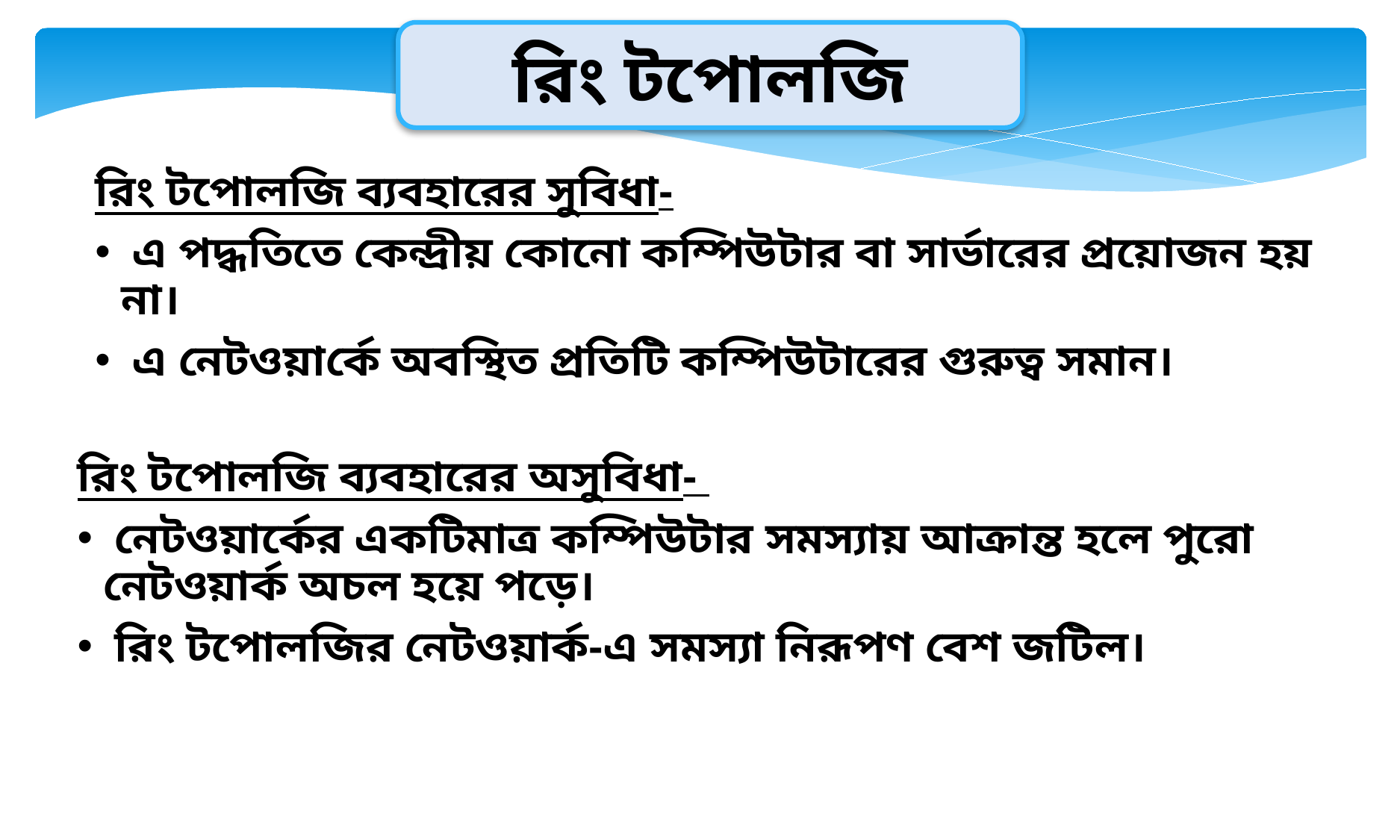

রিং টপোলজি
রিং টপোলজি ব্যবহারের সুবিধা-
 এ পদ্ধতিতে কেন্দ্রীয় কোনো কম্পিউটার বা সার্ভারের প্রয়োজন হয় না।
 এ নেটওয়ার্কে অবস্থিত প্রতিটি কম্পিউটারের গুরুত্ব সমান।
রিং টপোলজি ব্যবহারের অসুবিধা-
 নেটওয়ার্কের একটিমাত্র কম্পিউটার সমস্যায় আক্রান্ত হলে পুরো নেটওয়ার্ক অচল হয়ে পড়ে।
 রিং টপোলজির নেটওয়ার্ক-এ সমস্যা নিরূপণ বেশ জটিল।